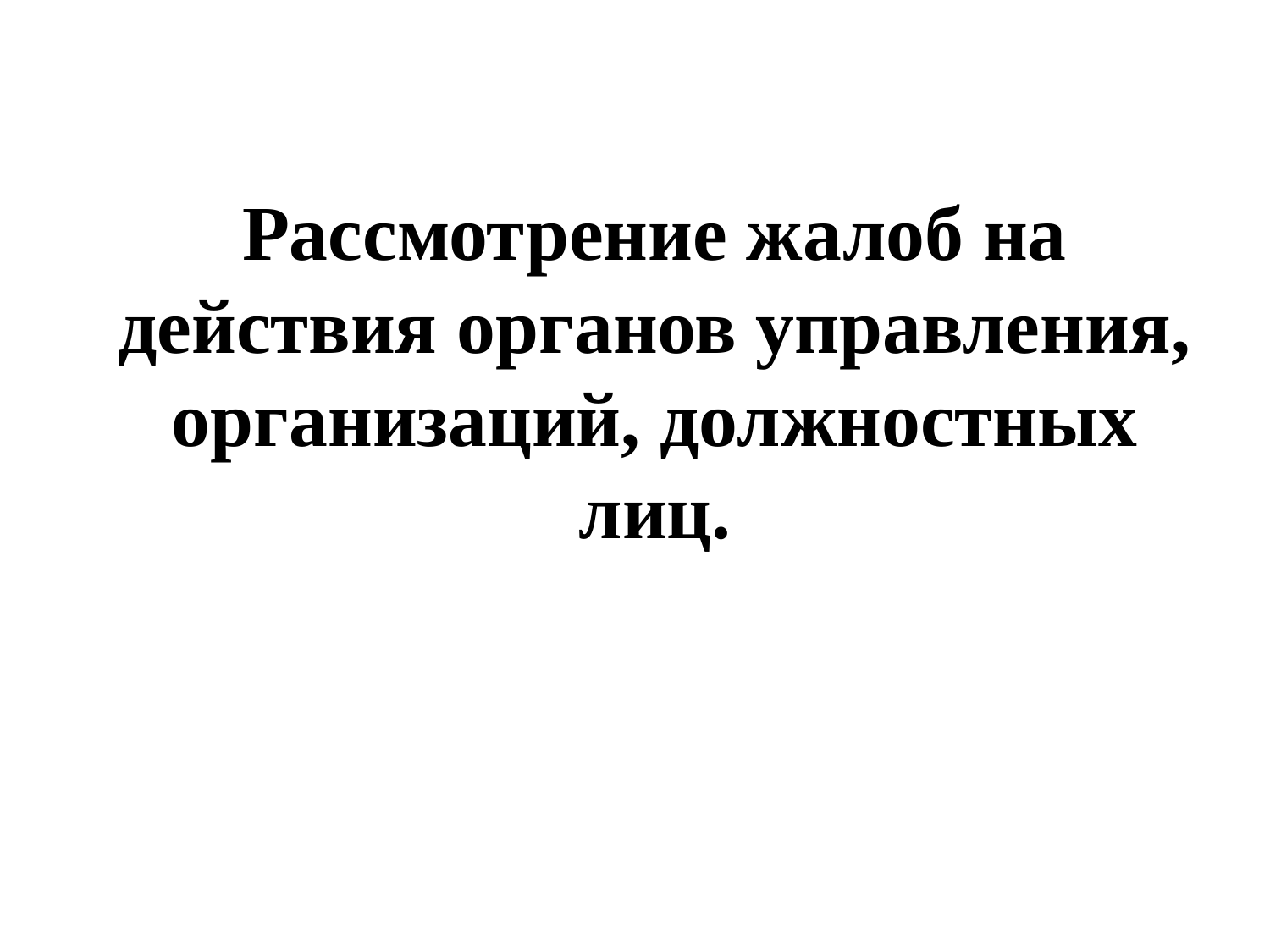

Рассмотрение жалоб на действия органов управления, организаций, должностных лиц.